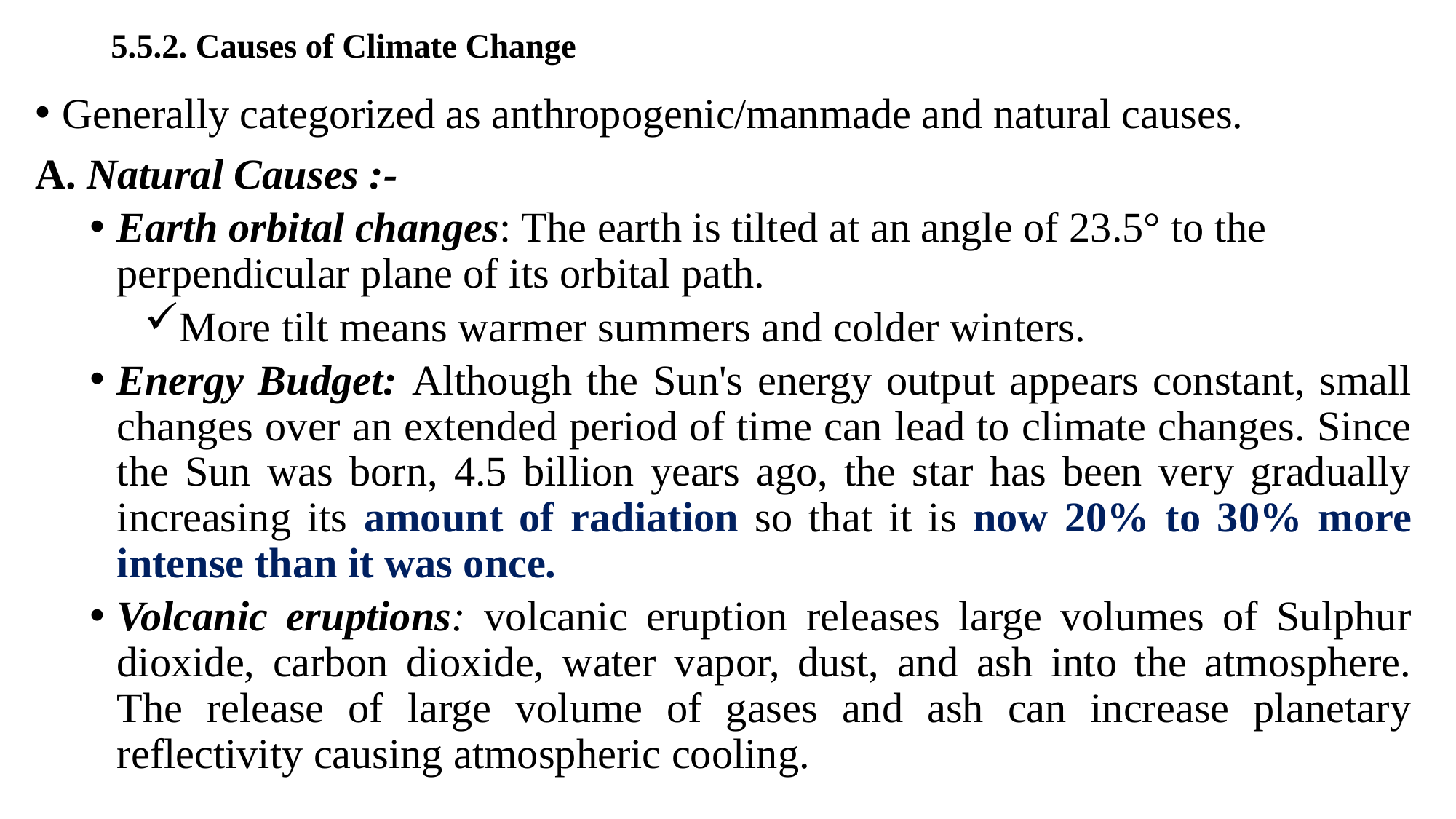

# 5.5.2. Causes of Climate Change
Generally categorized as anthropogenic/manmade and natural causes.
A. Natural Causes :-
Earth orbital changes: The earth is tilted at an angle of 23.5° to the perpendicular plane of its orbital path.
More tilt means warmer summers and colder winters.
Energy Budget: Although the Sun's energy output appears constant, small changes over an extended period of time can lead to climate changes. Since the Sun was born, 4.5 billion years ago, the star has been very gradually increasing its amount of radiation so that it is now 20% to 30% more intense than it was once.
Volcanic eruptions: volcanic eruption releases large volumes of Sulphur dioxide, carbon dioxide, water vapor, dust, and ash into the atmosphere. The release of large volume of gases and ash can increase planetary reflectivity causing atmospheric cooling.